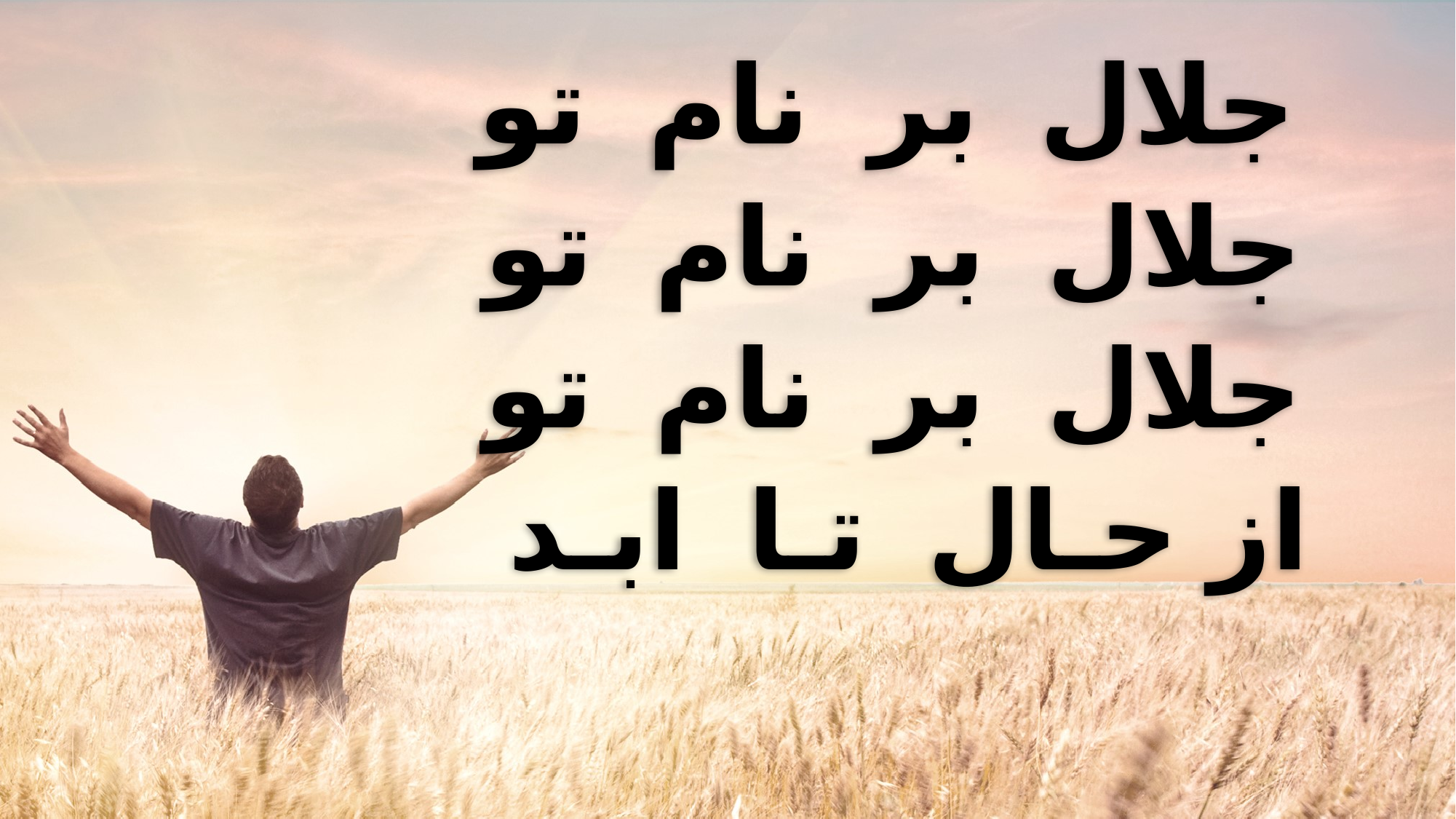

جلال  بر  نام  تو

                     جلال  بر  نام  تو

                     جلال  بر  نام  تو

                    از حـال  تـا  ابـد